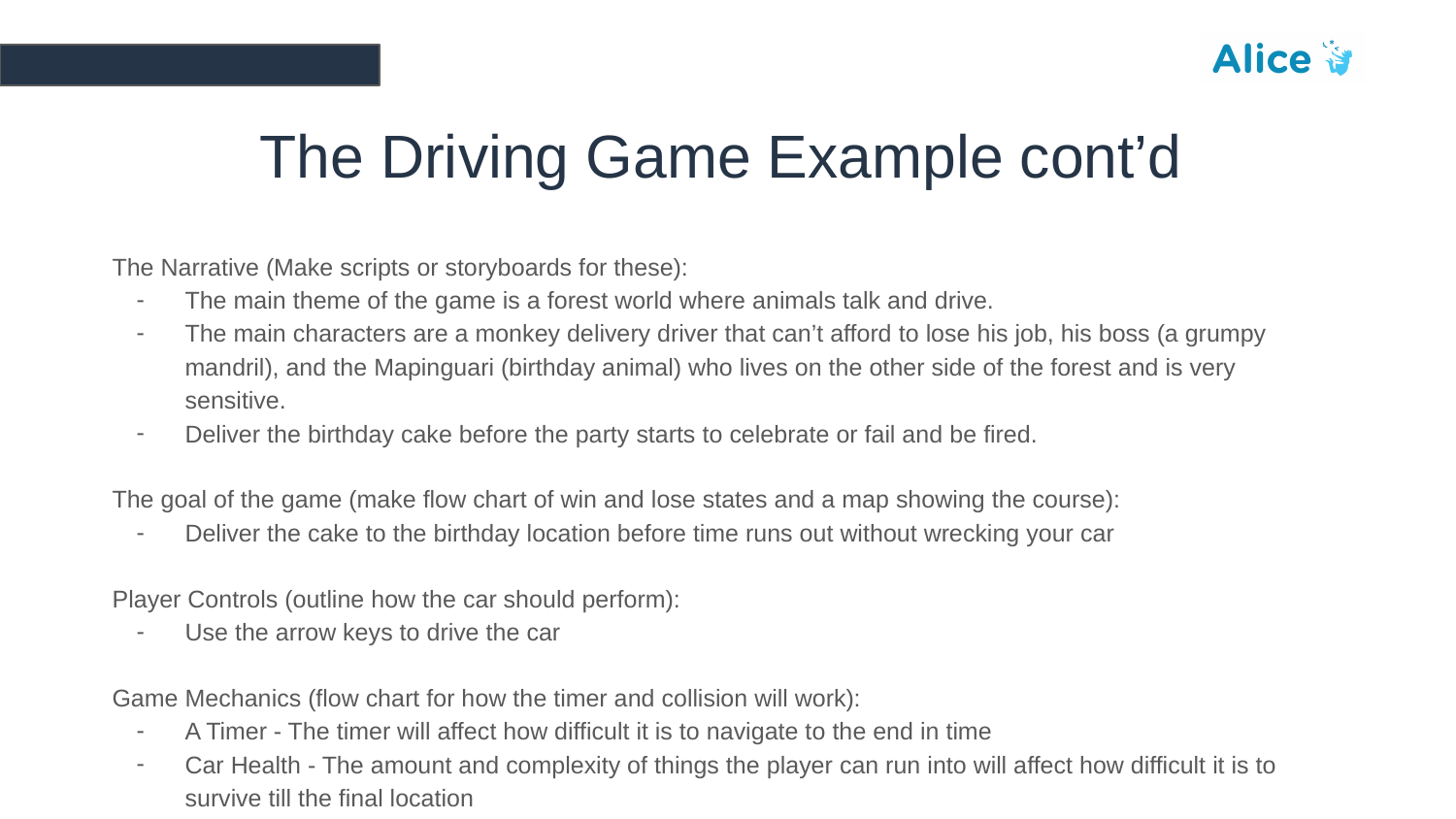

#
The Driving Game Example cont’d
The Narrative (Make scripts or storyboards for these):
The main theme of the game is a forest world where animals talk and drive.
The main characters are a monkey delivery driver that can’t afford to lose his job, his boss (a grumpy mandril), and the Mapinguari (birthday animal) who lives on the other side of the forest and is very sensitive.
Deliver the birthday cake before the party starts to celebrate or fail and be fired.
The goal of the game (make flow chart of win and lose states and a map showing the course):
Deliver the cake to the birthday location before time runs out without wrecking your car
Player Controls (outline how the car should perform):
Use the arrow keys to drive the car
Game Mechanics (flow chart for how the timer and collision will work):
A Timer - The timer will affect how difficult it is to navigate to the end in time
Car Health - The amount and complexity of things the player can run into will affect how difficult it is to survive till the final location